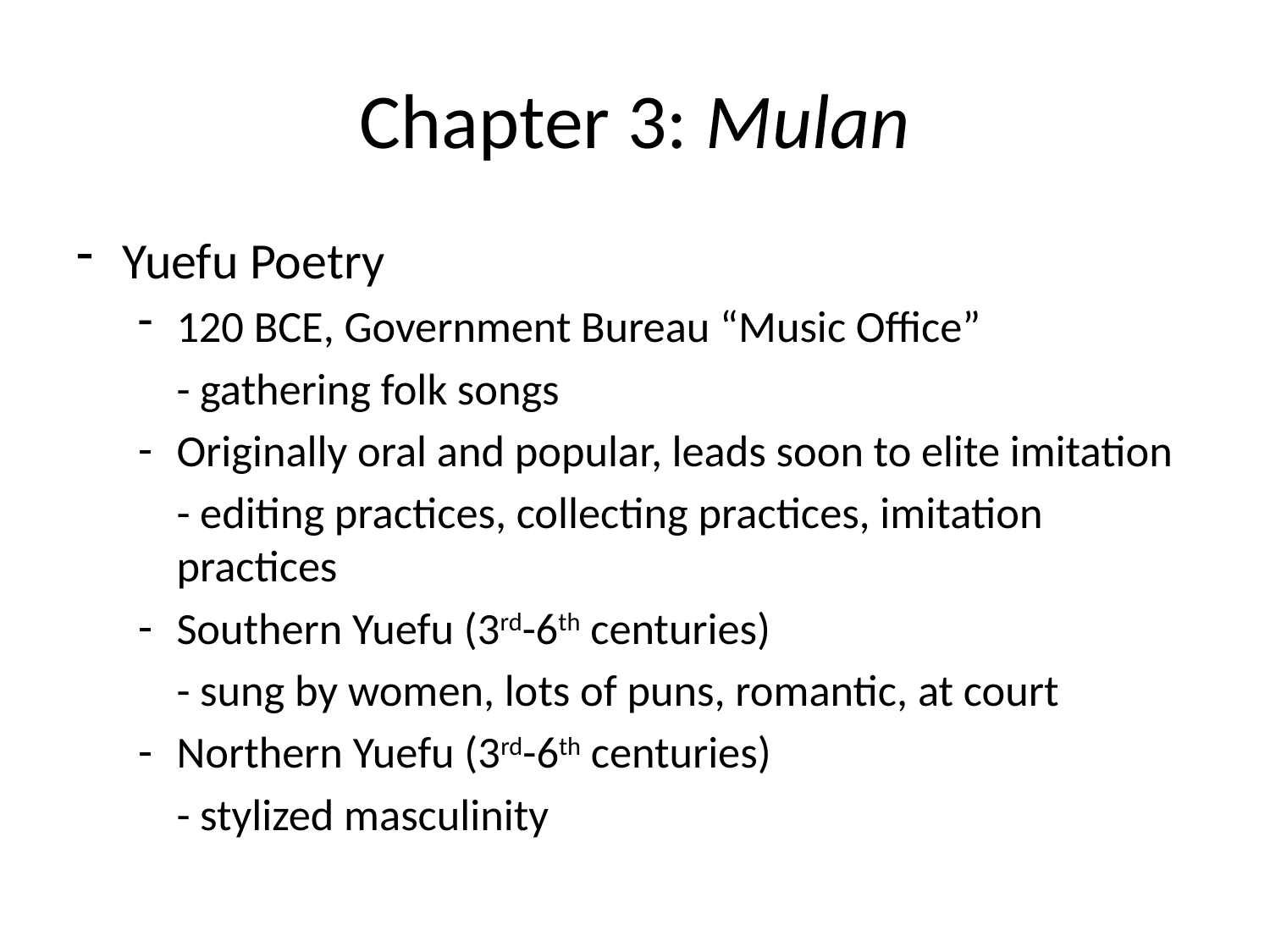

# Chapter 3: Mulan
Yuefu Poetry
120 BCE, Government Bureau “Music Office”
	- gathering folk songs
Originally oral and popular, leads soon to elite imitation
	- editing practices, collecting practices, imitation practices
Southern Yuefu (3rd-6th centuries)
	- sung by women, lots of puns, romantic, at court
Northern Yuefu (3rd-6th centuries)
	- stylized masculinity